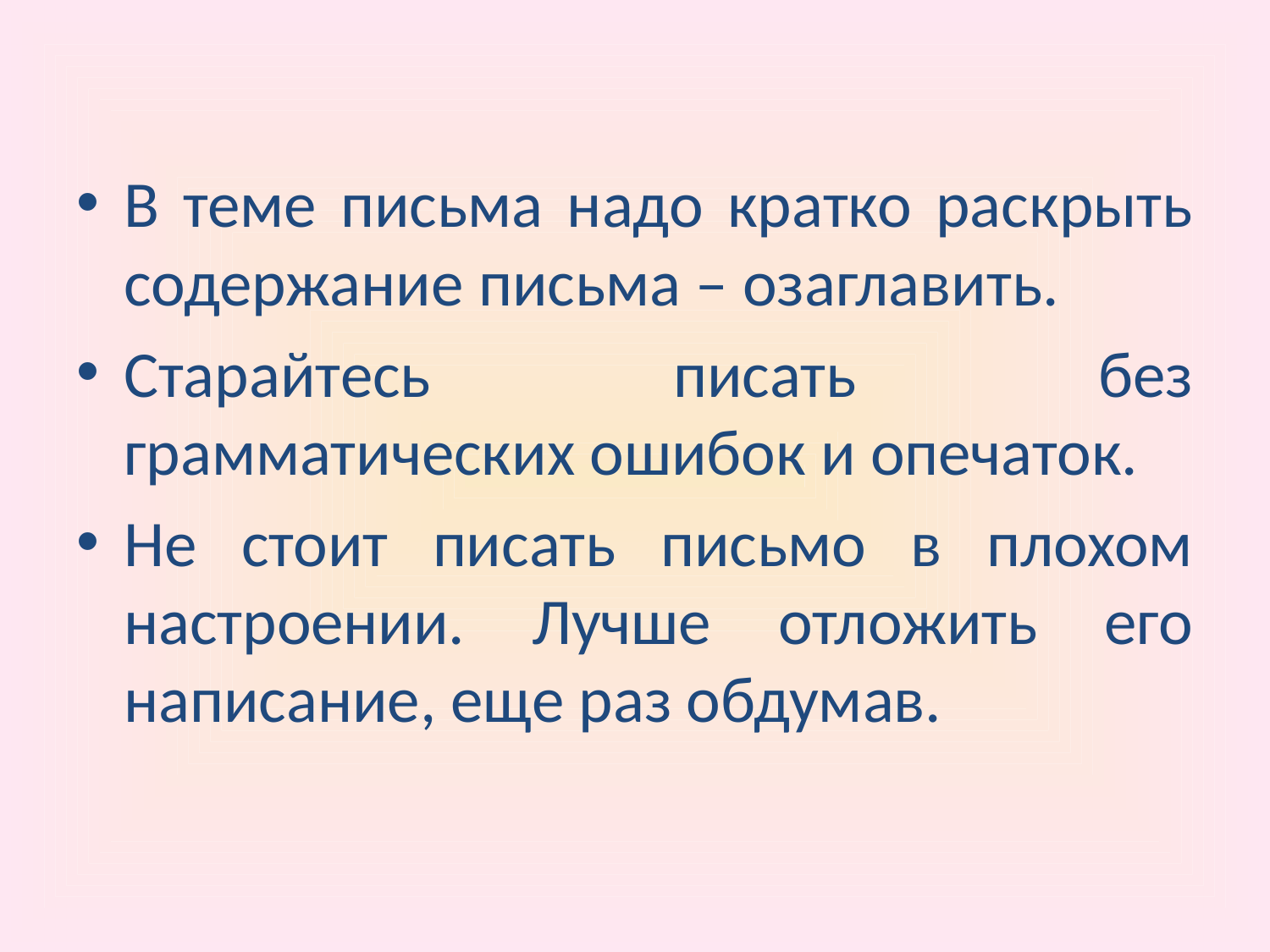

В теме письма надо кратко раскрыть содержание письма – озаглавить.
Старайтесь писать без грамматических ошибок и опечаток.
Не стоит писать письмо в плохом настроении. Лучше отложить его написание, еще раз обдумав.